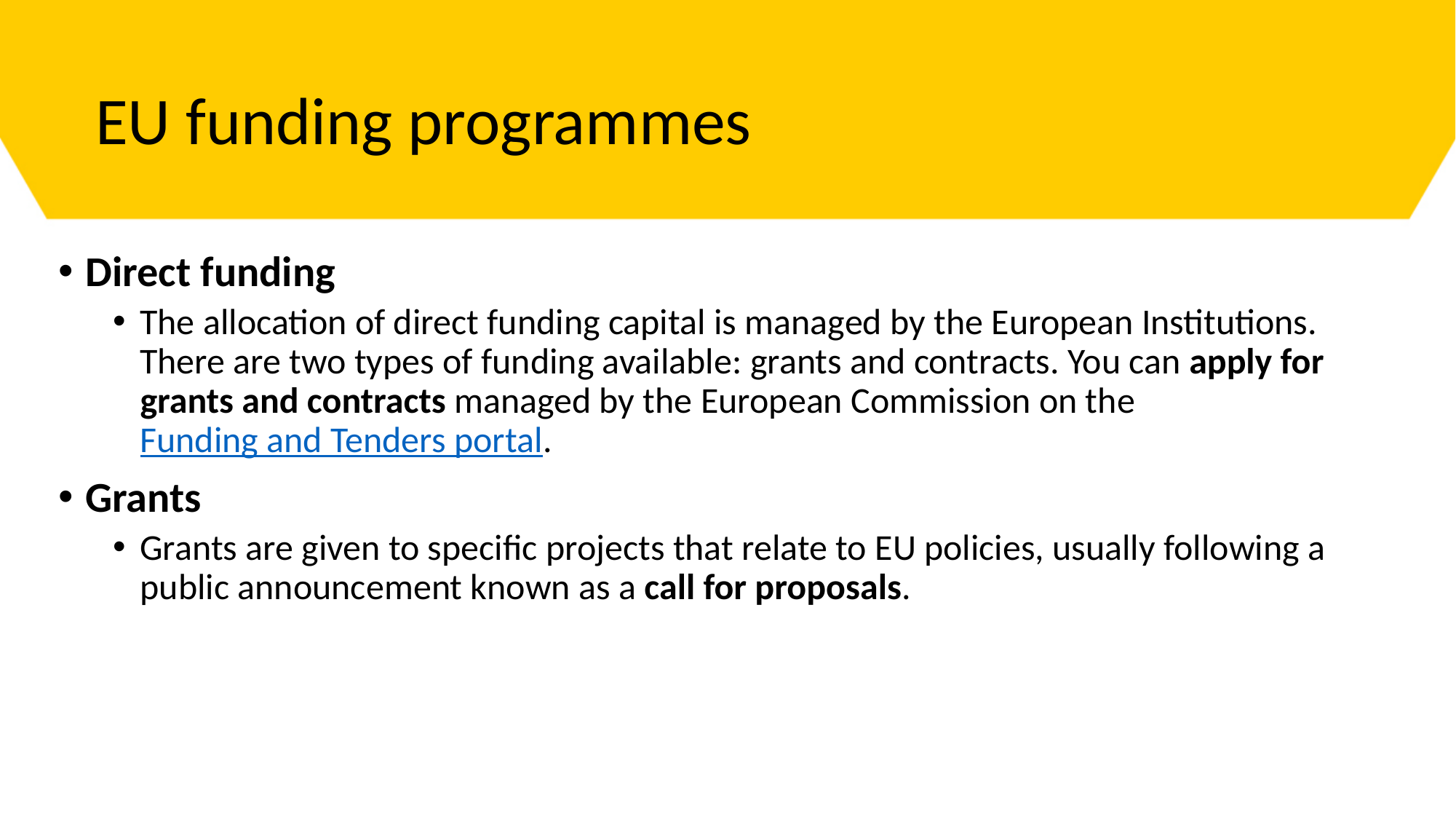

# EU funding programmes
Direct funding
The allocation of direct funding capital is managed by the European Institutions. There are two types of funding available: grants and contracts. You can apply for grants and contracts managed by the European Commission on the Funding and Tenders portal.
Grants
Grants are given to specific projects that relate to EU policies, usually following a public announcement known as a call for proposals.